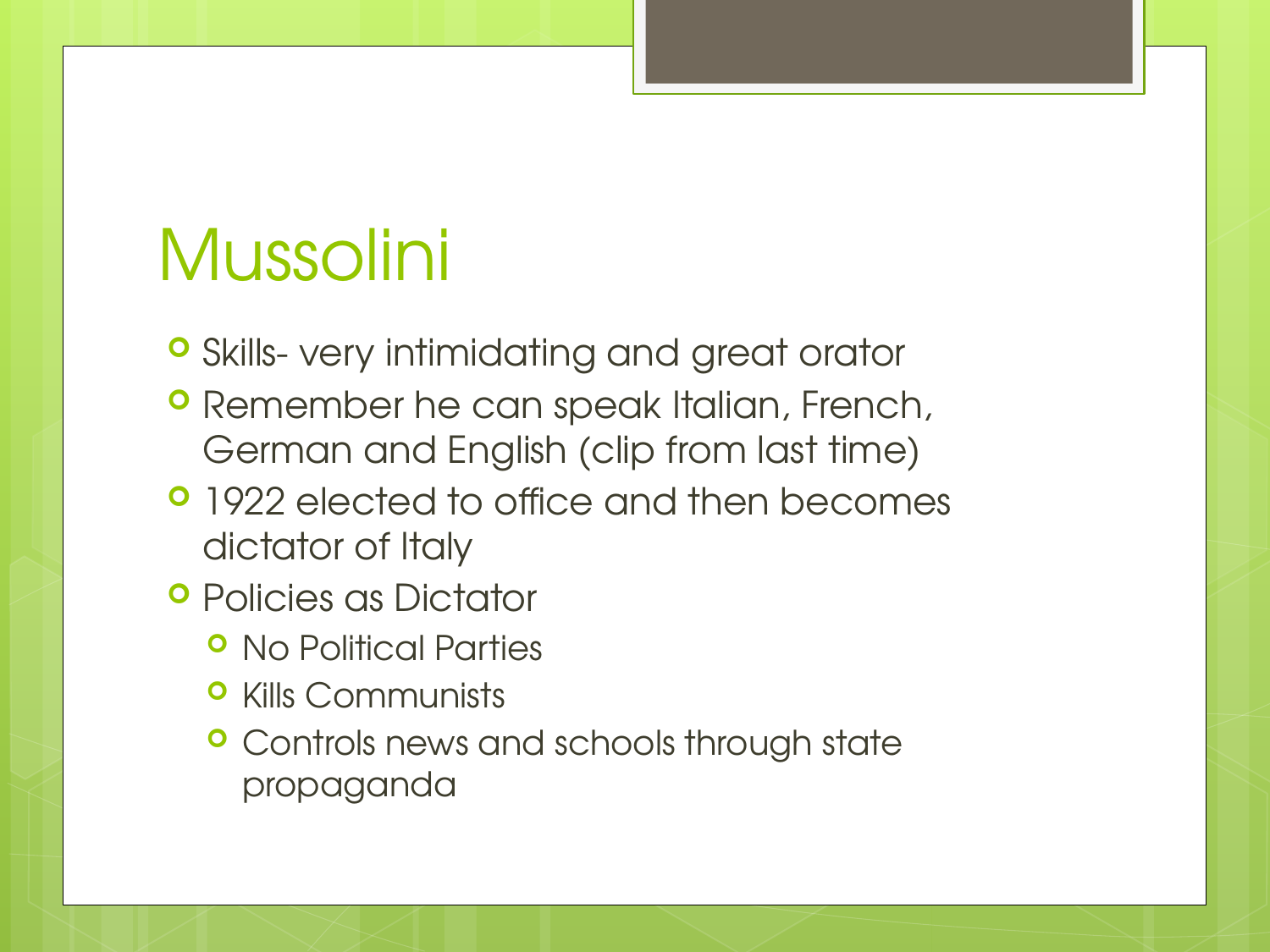

# Mussolini
Skills- very intimidating and great orator
Remember he can speak Italian, French, German and English (clip from last time)
1922 elected to office and then becomes dictator of Italy
Policies as Dictator
No Political Parties
Kills Communists
Controls news and schools through state propaganda